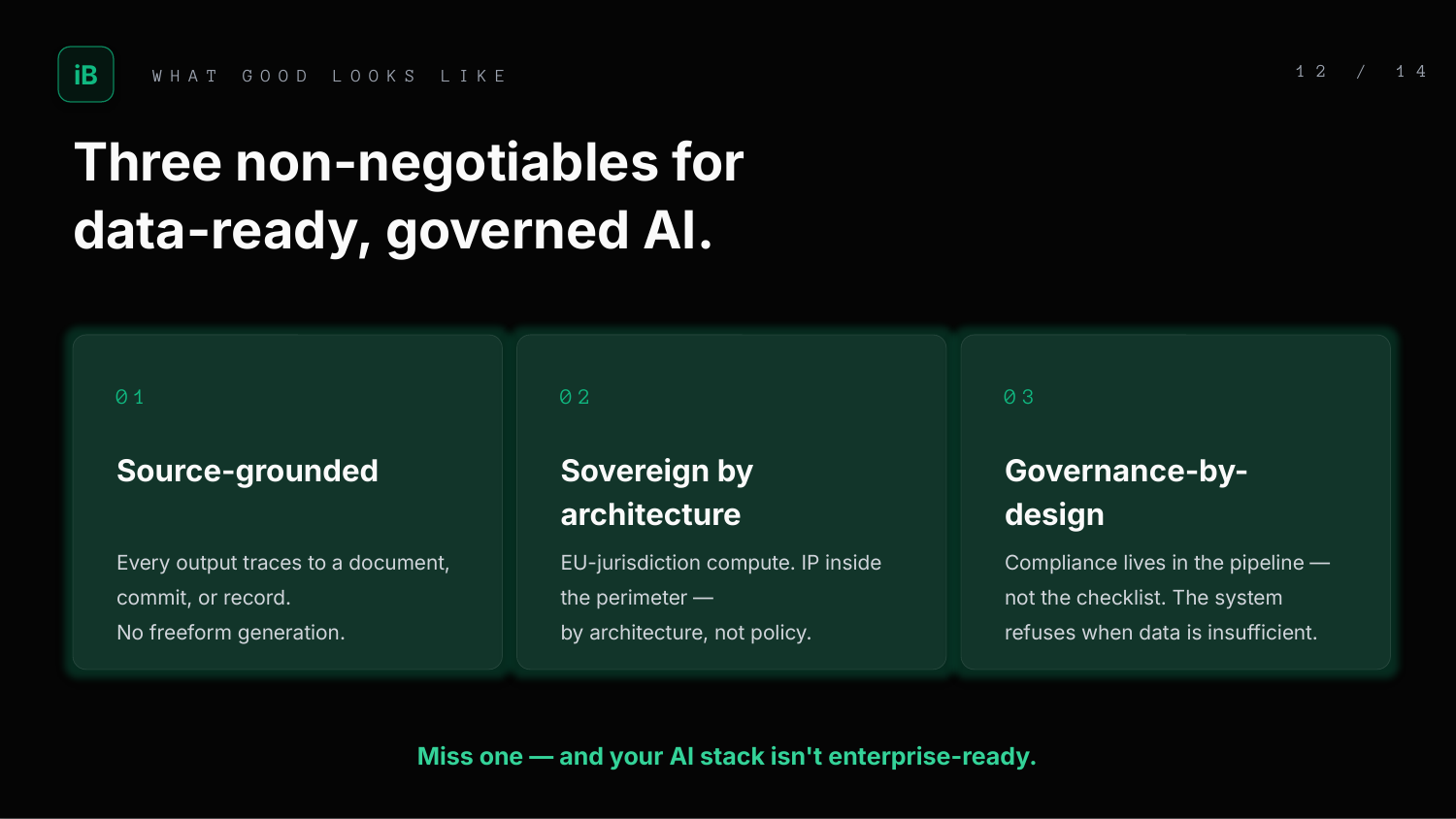

iB
12 / 14
WHAT GOOD LOOKS LIKE
Three non-negotiables for
data-ready, governed AI.

01
02
03
Source-grounded
Sovereign by architecture
Governance-by-design
Every output traces to a document, commit, or record.
No freeform generation.
EU-jurisdiction compute. IP inside the perimeter —
by architecture, not policy.
Compliance lives in the pipeline —
not the checklist. The system
refuses when data is insufficient.
Miss one — and your AI stack isn't enterprise-ready.